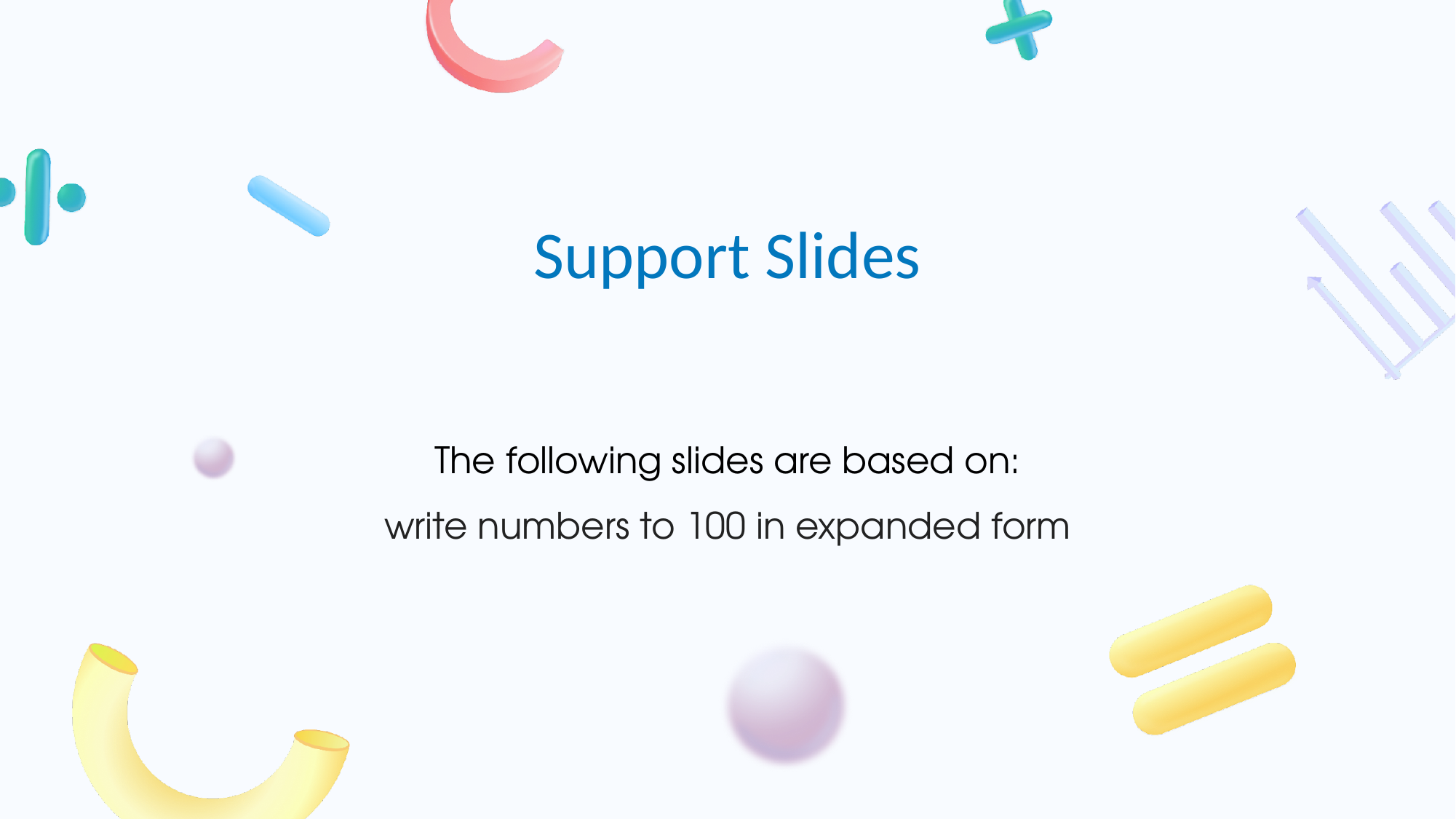

# The following slides are based on: write numbers to 100 in expanded form